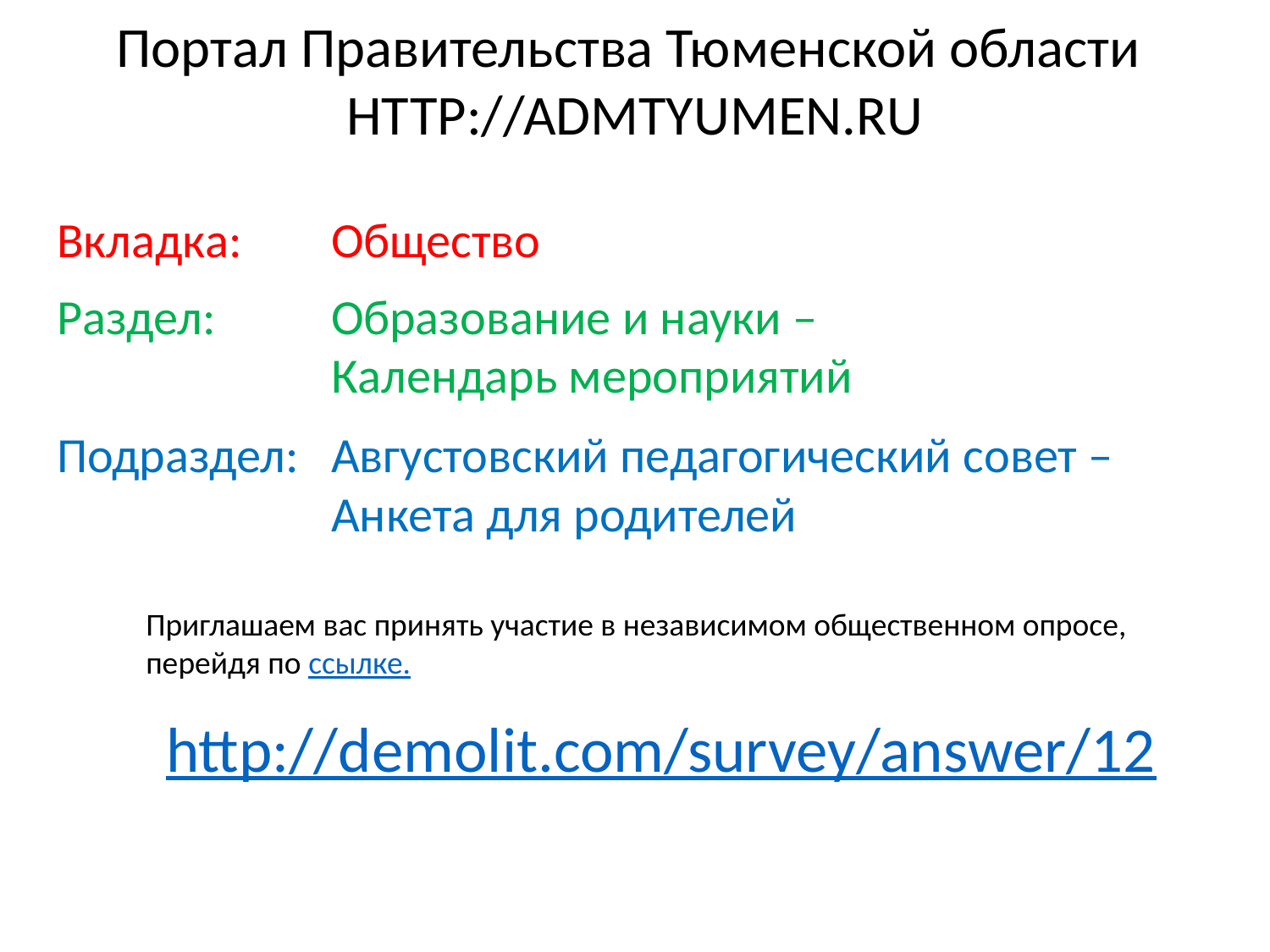

Портал Правительства Тюменской области
HTTP://ADMTYUMEN.RU
Вкладка: 	Общество
Раздел: 	Образование и науки –
	Календарь мероприятий
Подраздел: 	Августовский педагогический совет – Анкета для родителей
Приглашаем вас принять участие в независимом общественном опросе, перейдя по ссылке.
http://demolit.com/survey/answer/12